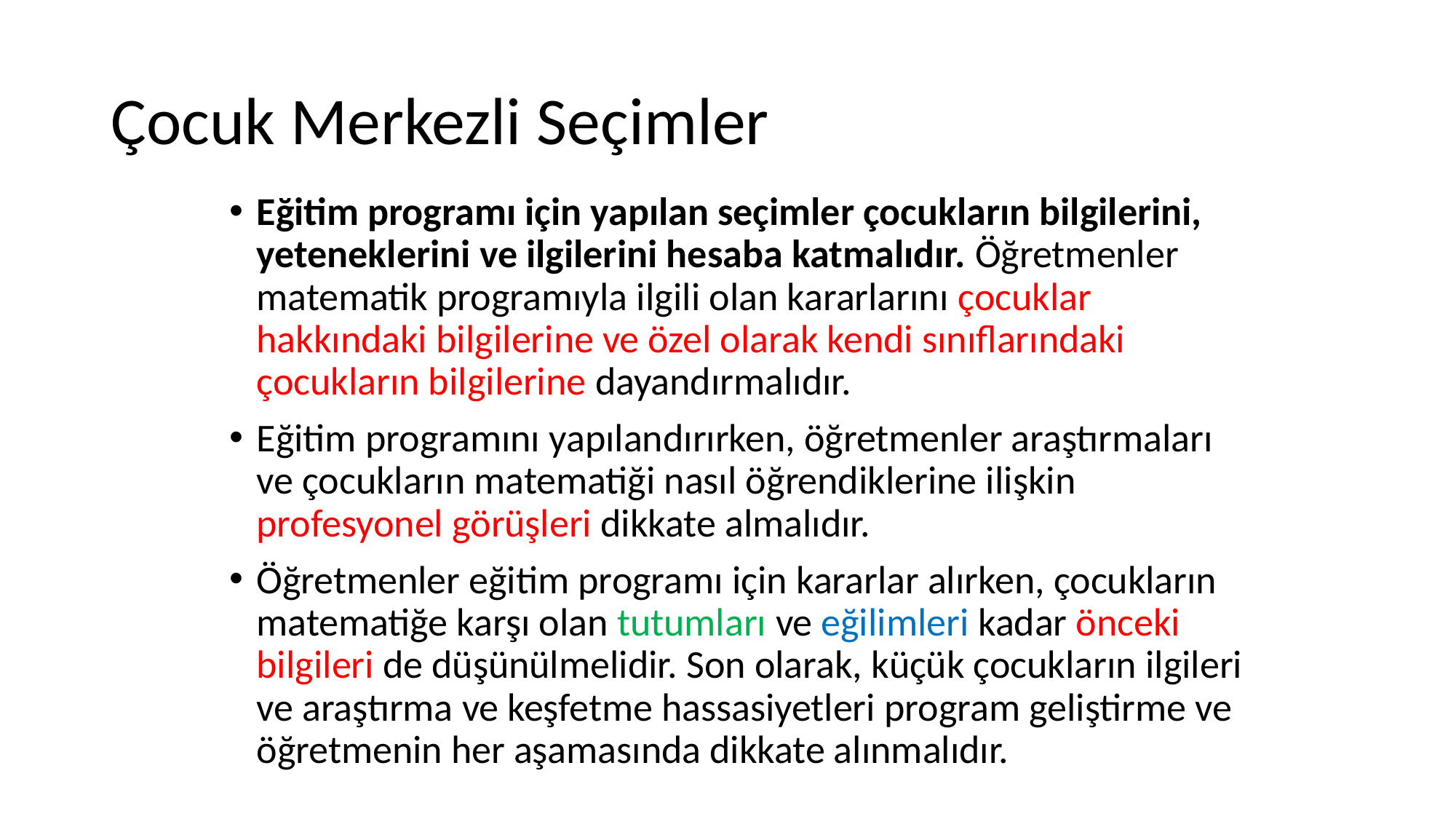

# Çocuk Merkezli Seçimler
Eğitim programı için yapılan seçimler çocukların bilgilerini, yeteneklerini ve ilgilerini hesaba katmalıdır. Öğretmenler matematik programıyla ilgili olan kararlarını çocuklar hakkındaki bilgilerine ve özel olarak kendi sınıflarındaki çocukların bilgilerine dayandırmalıdır.
Eğitim programını yapılandırırken, öğretmenler araştırmaları ve çocukların matematiği nasıl öğrendiklerine ilişkin profesyonel görüşleri dikkate almalıdır.
Öğretmenler eğitim programı için kararlar alırken, çocukların matematiğe karşı olan tutumları ve eğilimleri kadar önceki bilgileri de düşünülmelidir. Son olarak, küçük çocukların ilgileri ve araştırma ve keşfetme hassasiyetleri program geliştirme ve öğretmenin her aşamasında dikkate alınmalıdır.